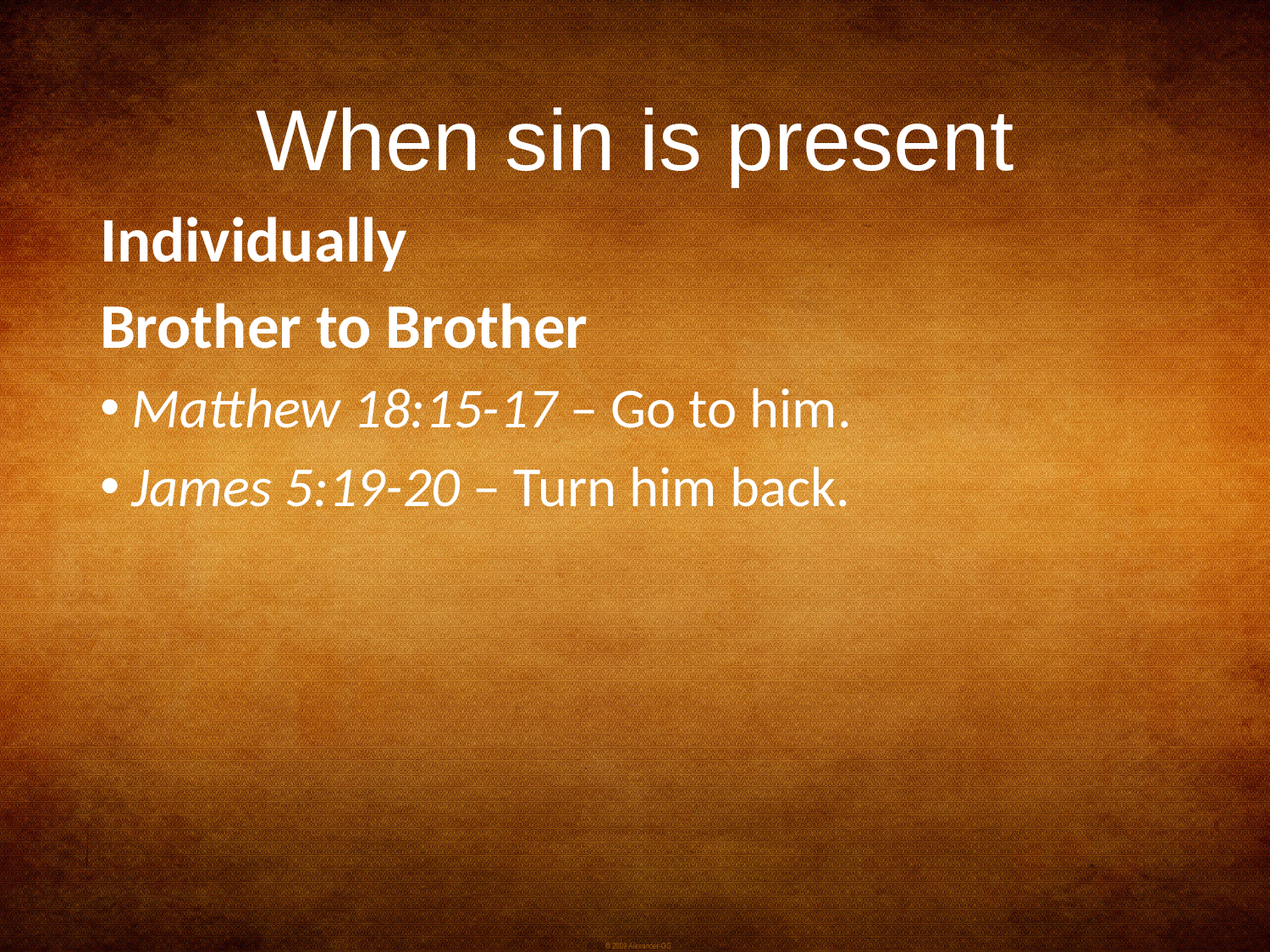

# When sin is present
Individually
Brother to Brother
Matthew 18:15-17 – Go to him.
James 5:19-20 – Turn him back.